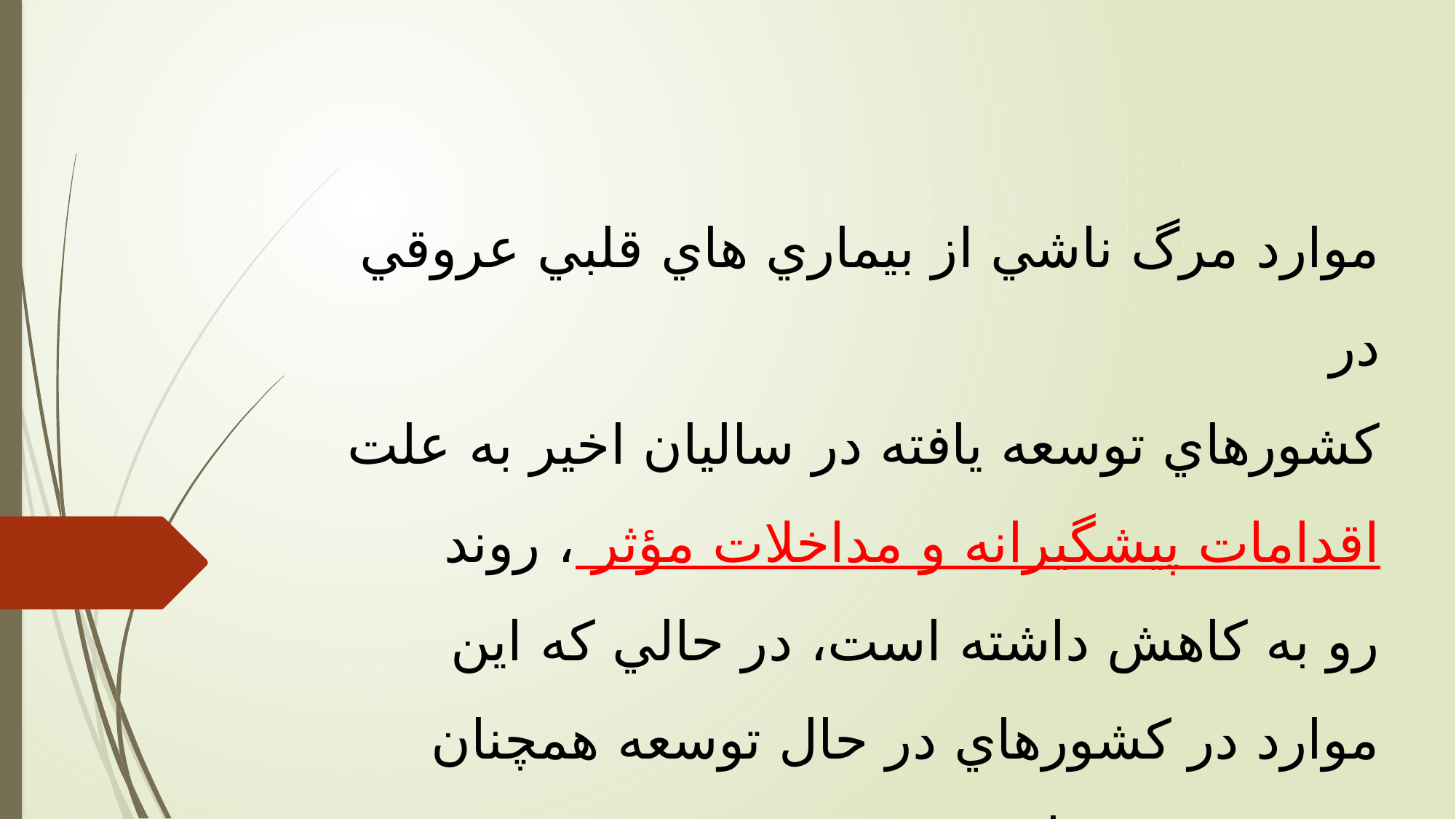

موارد مرگ ناشي از بيماري هاي قلبي عروقي در
كشورهاي توسعه يافته در ساليان اخير به علت اقدامات پيشگيرانه و مداخلات مؤثر ، روند
رو به كاهش داشته است، در حالي كه اين موارد در كشورهاي در حال توسعه همچنان سير صعودي دارد.